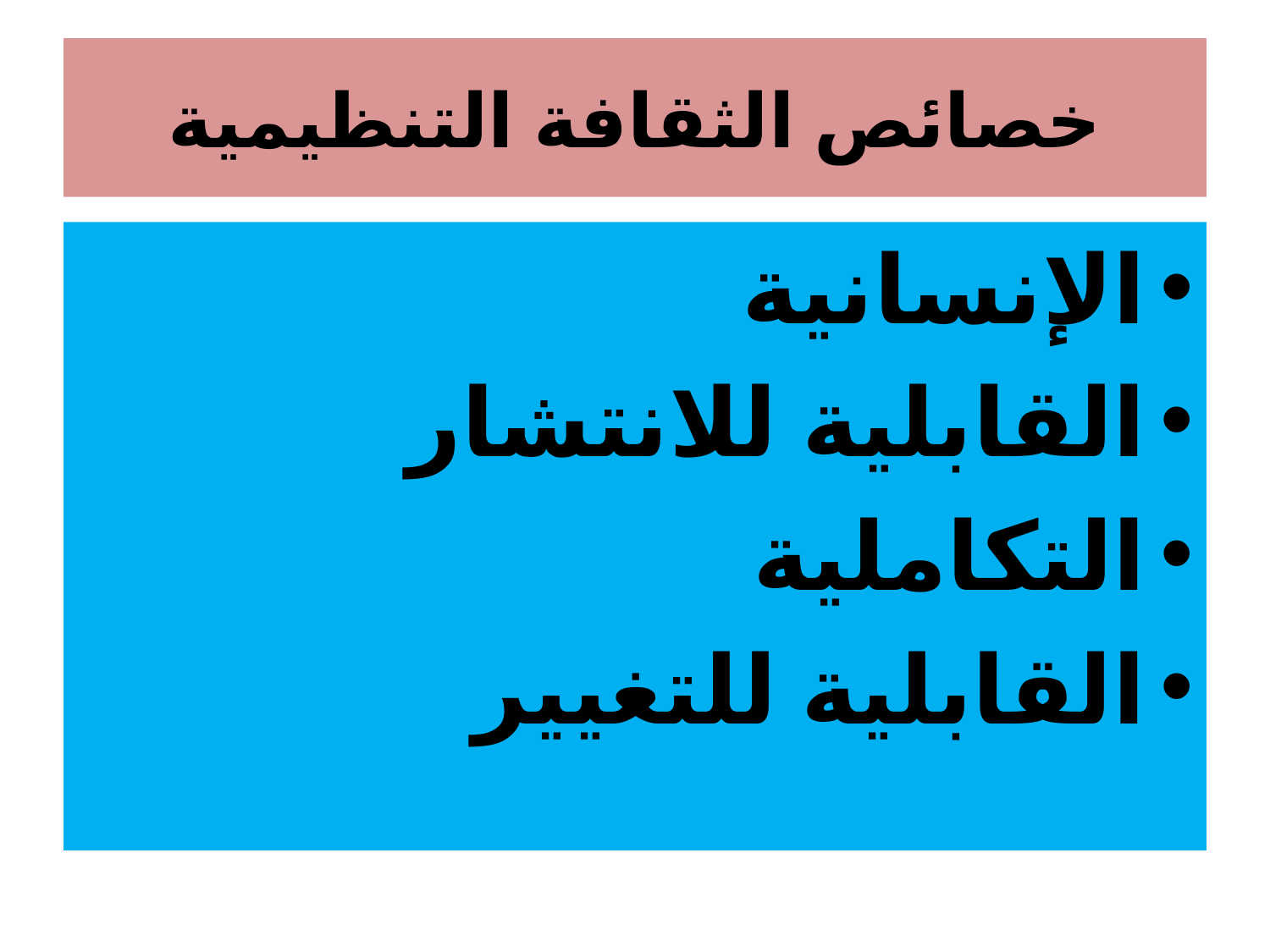

# خصائص الثقافة التنظيمية
الإنسانية
القابلية للانتشار
التكاملية
القابلية للتغيير